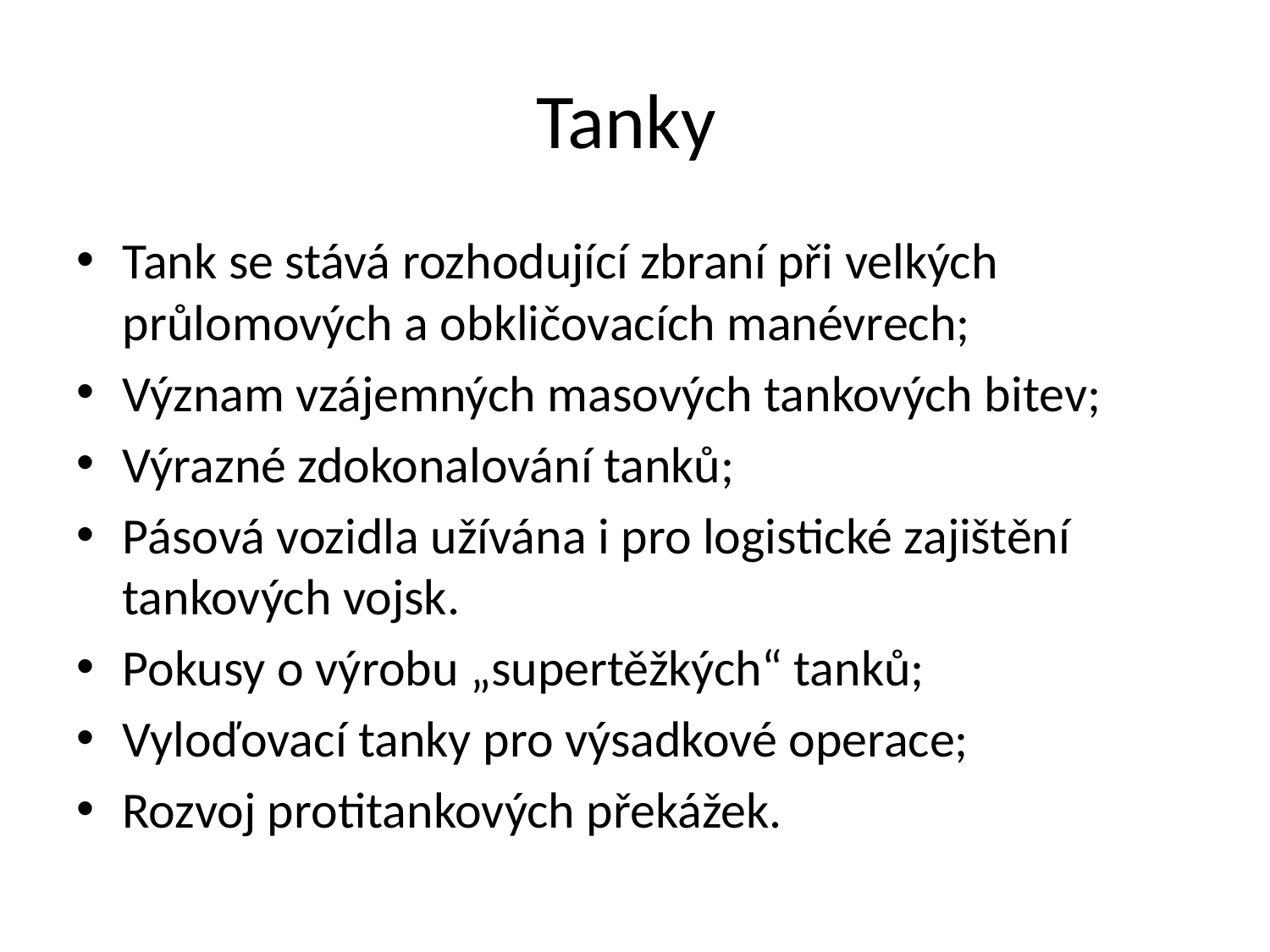

# Tanky
Tank se stává rozhodující zbraní při velkých průlomových a obkličovacích manévrech;
Význam vzájemných masových tankových bitev;
Výrazné zdokonalování tanků;
Pásová vozidla užívána i pro logistické zajištění tankových vojsk.
Pokusy o výrobu „supertěžkých“ tanků;
Vyloďovací tanky pro výsadkové operace;
Rozvoj protitankových překážek.